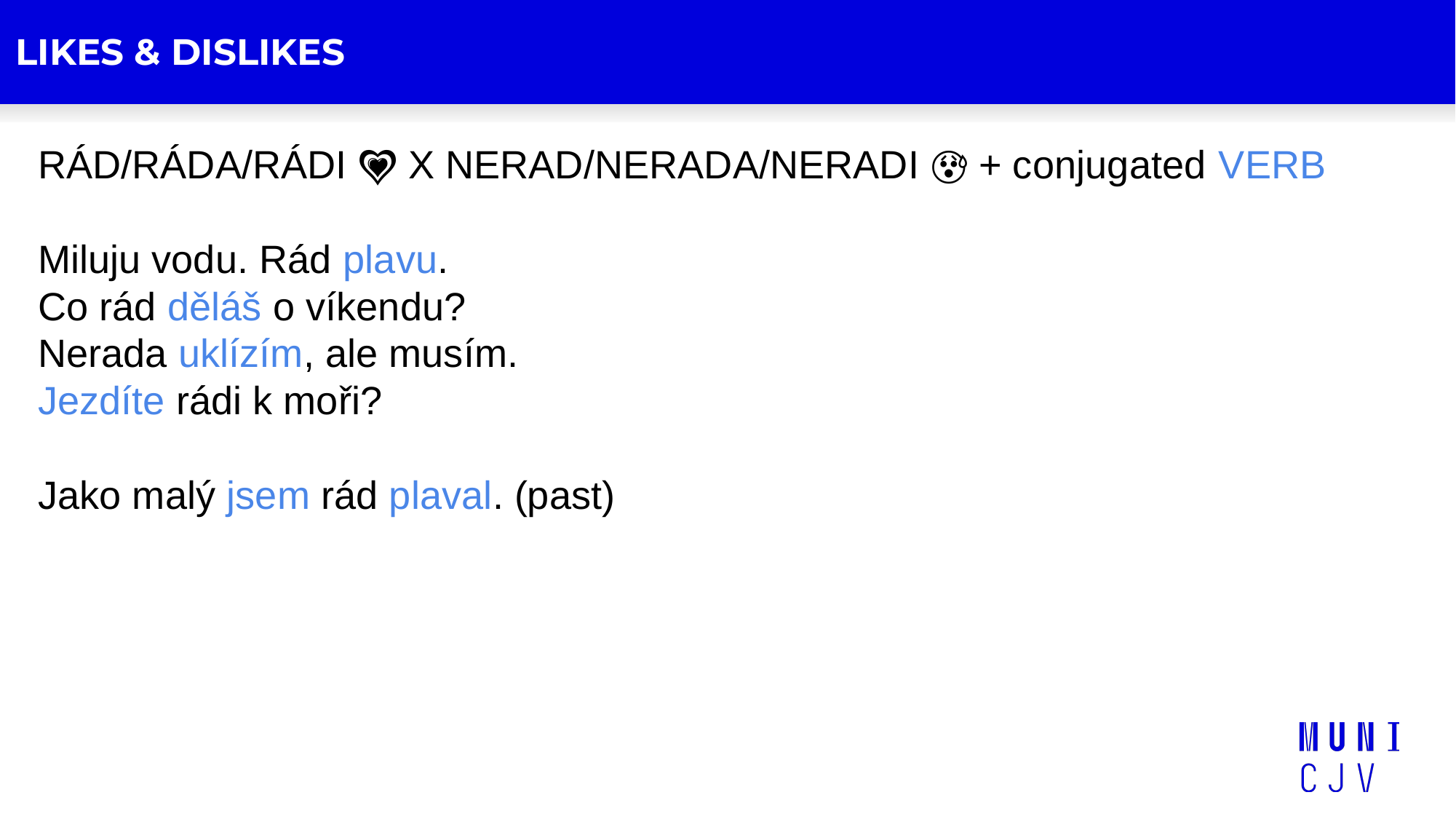

# LIKES & DISLIKES
RÁD/RÁDA/RÁDI 💗 X NERAD/NERADA/NERADI 😰 + conjugated VERB

Miluju vodu. Rád plavu.
Co rád děláš o víkendu?
Nerada uklízím, ale musím.
Jezdíte rádi k moři?

Jako malý jsem rád plaval. (past)